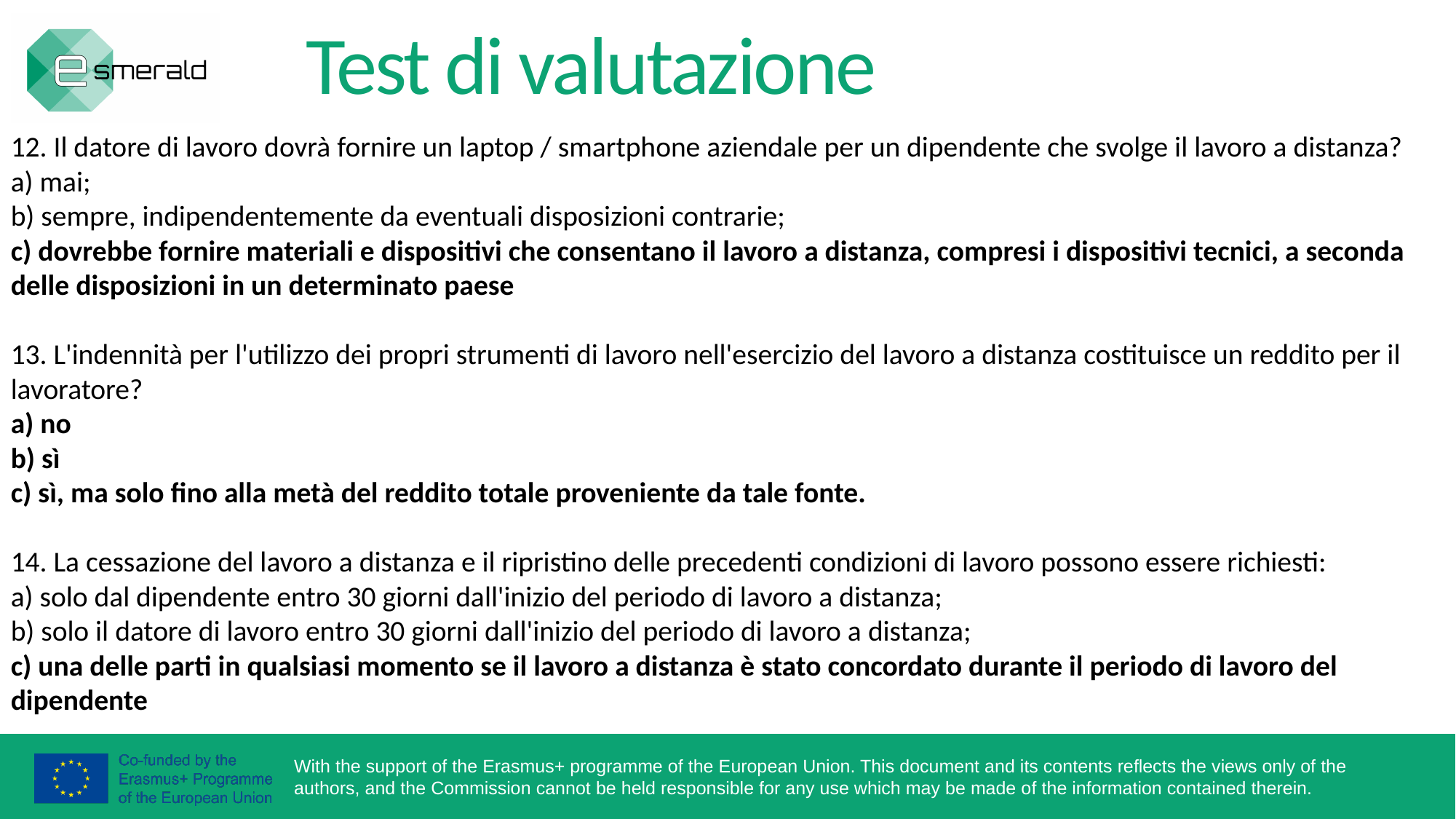

Test di valutazione

12. Il datore di lavoro dovrà fornire un laptop / smartphone aziendale per un dipendente che svolge il lavoro a distanza?
a) mai;
b) sempre, indipendentemente da eventuali disposizioni contrarie;
c) dovrebbe fornire materiali e dispositivi che consentano il lavoro a distanza, compresi i dispositivi tecnici, a seconda delle disposizioni in un determinato paese

13. L'indennità per l'utilizzo dei propri strumenti di lavoro nell'esercizio del lavoro a distanza costituisce un reddito per il lavoratore?
a) no
b) sì
c) sì, ma solo fino alla metà del reddito totale proveniente da tale fonte.

14. La cessazione del lavoro a distanza e il ripristino delle precedenti condizioni di lavoro possono essere richiesti:
a) solo dal dipendente entro 30 giorni dall'inizio del periodo di lavoro a distanza;
b) solo il datore di lavoro entro 30 giorni dall'inizio del periodo di lavoro a distanza;
c) una delle parti in qualsiasi momento se il lavoro a distanza è stato concordato durante il periodo di lavoro del dipendente